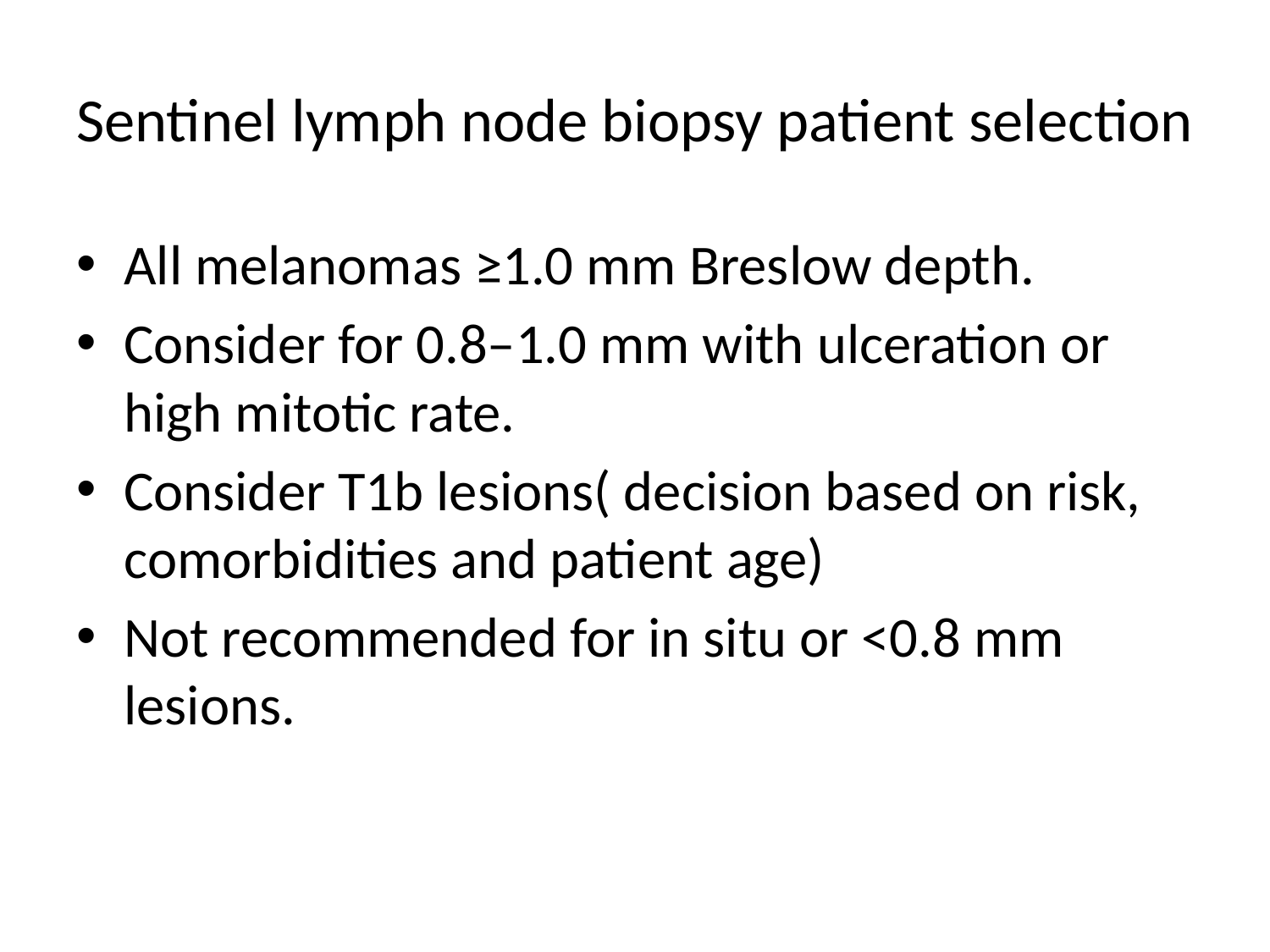

# Sentinel lymph node biopsy patient selection
All melanomas ≥1.0 mm Breslow depth.
Consider for 0.8–1.0 mm with ulceration or high mitotic rate.
Consider T1b lesions( decision based on risk, comorbidities and patient age)
Not recommended for in situ or <0.8 mm lesions.